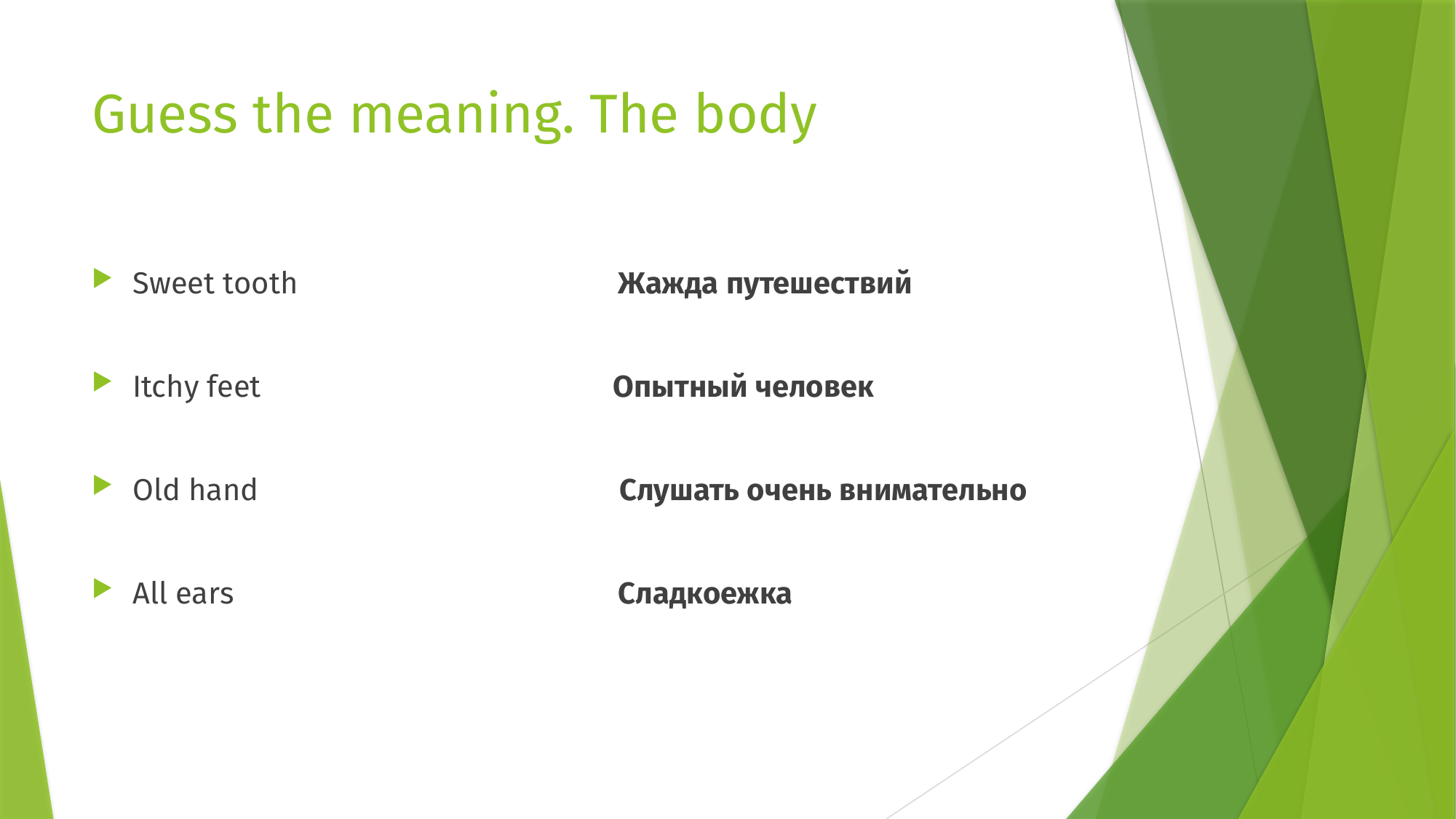

# Guess the meaning. The body
Sweet tooth                                        Жажда путешествий

Itchy feet                                            Опытный человек

Old hand                                             Слушать очень внимательно

All ears                                                Сладкоежка